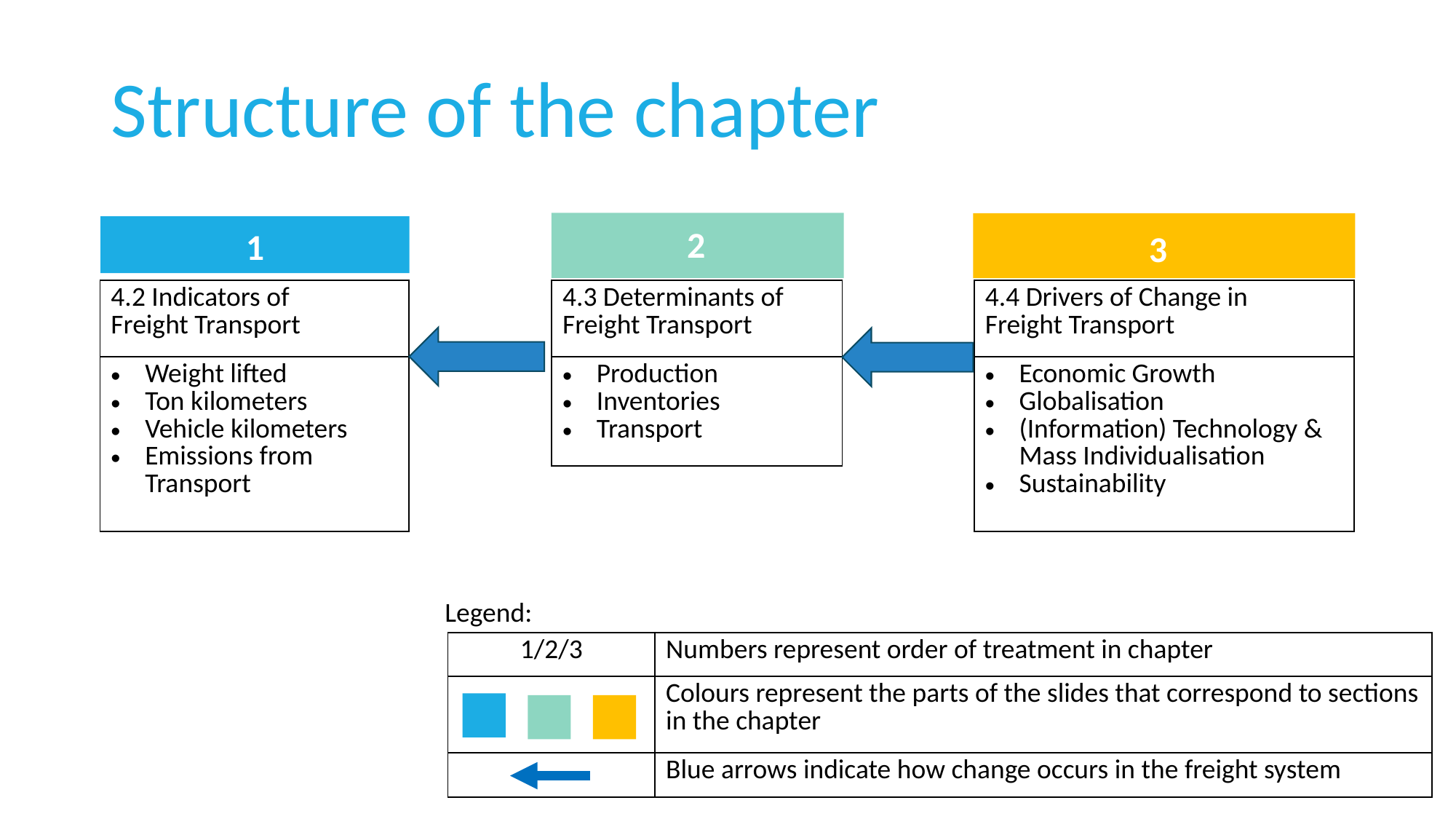

Structure of the chapter

2
1
3
| 4.2 Indicators of Freight Transport |
| --- |
| Weight lifted Ton kilometers Vehicle kilometers Emissions from Transport |
| 4.3 Determinants of Freight Transport |
| --- |
| Production Inventories Transport |
| 4.4 Drivers of Change in Freight Transport |
| --- |
| Economic Growth Globalisation (Information) Technology & Mass Individualisation Sustainability |

Legend:
| 1/2/3 | Numbers represent order of treatment in chapter |
| --- | --- |
|  | Colours represent the parts of the slides that correspond to sections in the chapter |
|  | Blue arrows indicate how change occurs in the freight system |